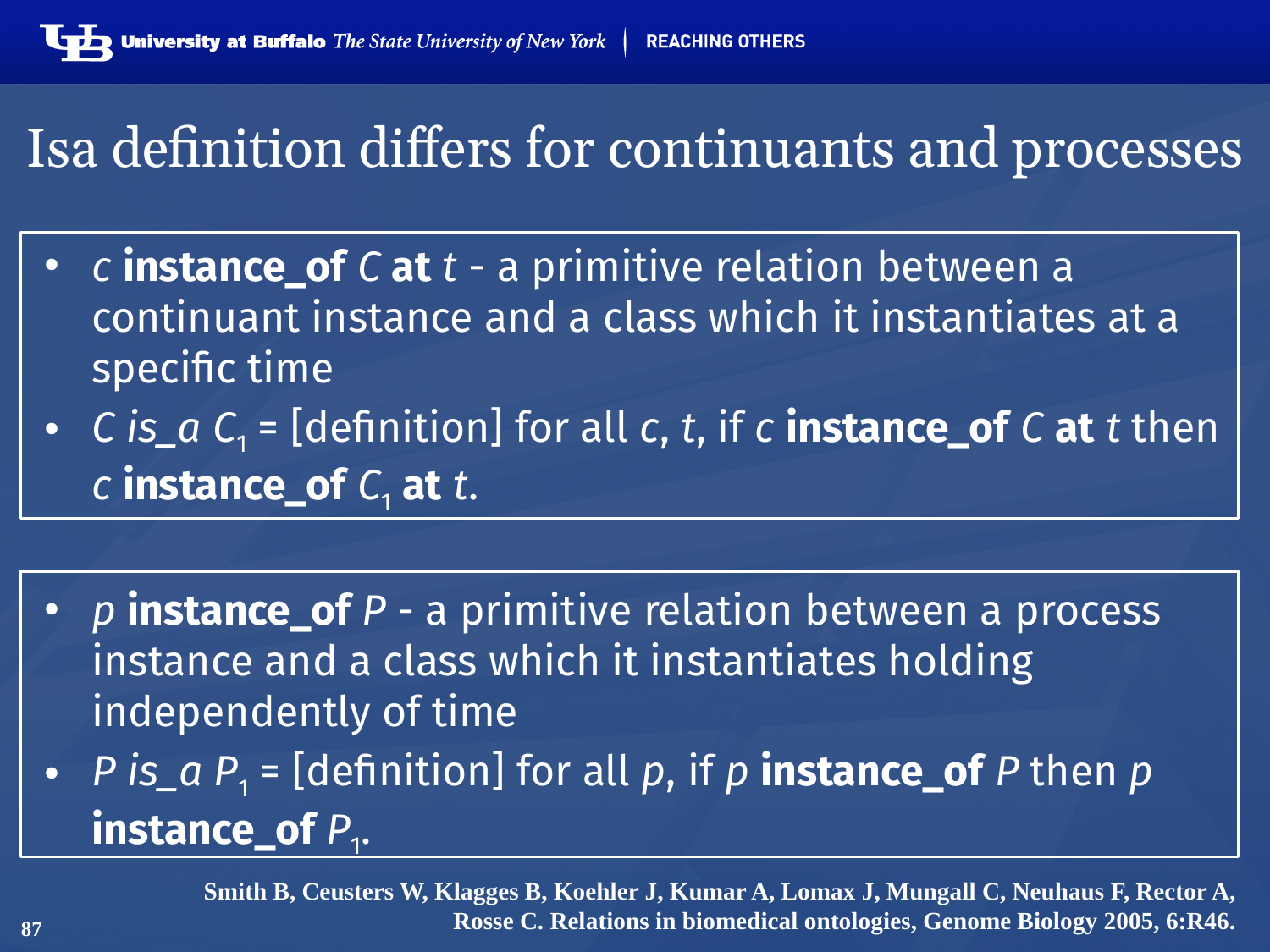

# Isa definition differs for continuants and processes

c instance_of C at t - a primitive relation between a continuant instance and a class which it instantiates at a specific time
C is_a C1 = [definition] for all c, t, if c instance_of C at t then c instance_of C1 at t.

p instance_of P - a primitive relation between a process instance and a class which it instantiates holding independently of time
P is_a P1 = [definition] for all p, if p instance_of P then p instance_of P1.

Smith B, Ceusters W, Klagges B, Koehler J, Kumar A, Lomax J, Mungall C, Neuhaus F, Rector A, Rosse C. Relations in biomedical ontologies, Genome Biology 2005, 6:R46.
87